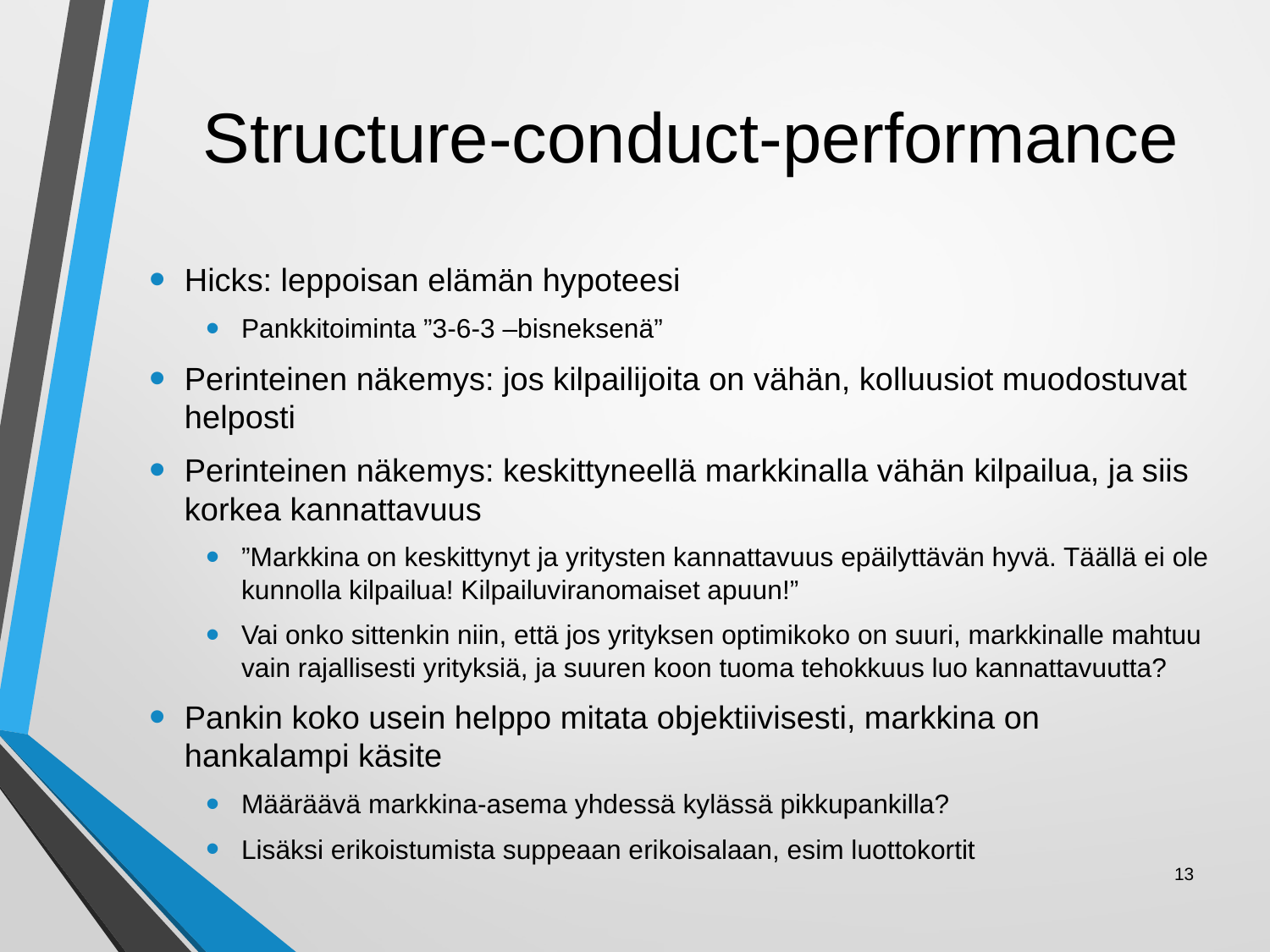

# Structure-conduct-performance
Hicks: leppoisan elämän hypoteesi
Pankkitoiminta ”3-6-3 –bisneksenä”
Perinteinen näkemys: jos kilpailijoita on vähän, kolluusiot muodostuvat helposti
Perinteinen näkemys: keskittyneellä markkinalla vähän kilpailua, ja siis korkea kannattavuus
”Markkina on keskittynyt ja yritysten kannattavuus epäilyttävän hyvä. Täällä ei ole kunnolla kilpailua! Kilpailuviranomaiset apuun!”
Vai onko sittenkin niin, että jos yrityksen optimikoko on suuri, markkinalle mahtuu vain rajallisesti yrityksiä, ja suuren koon tuoma tehokkuus luo kannattavuutta?
Pankin koko usein helppo mitata objektiivisesti, markkina on hankalampi käsite
Määräävä markkina-asema yhdessä kylässä pikkupankilla?
Lisäksi erikoistumista suppeaan erikoisalaan, esim luottokortit

13